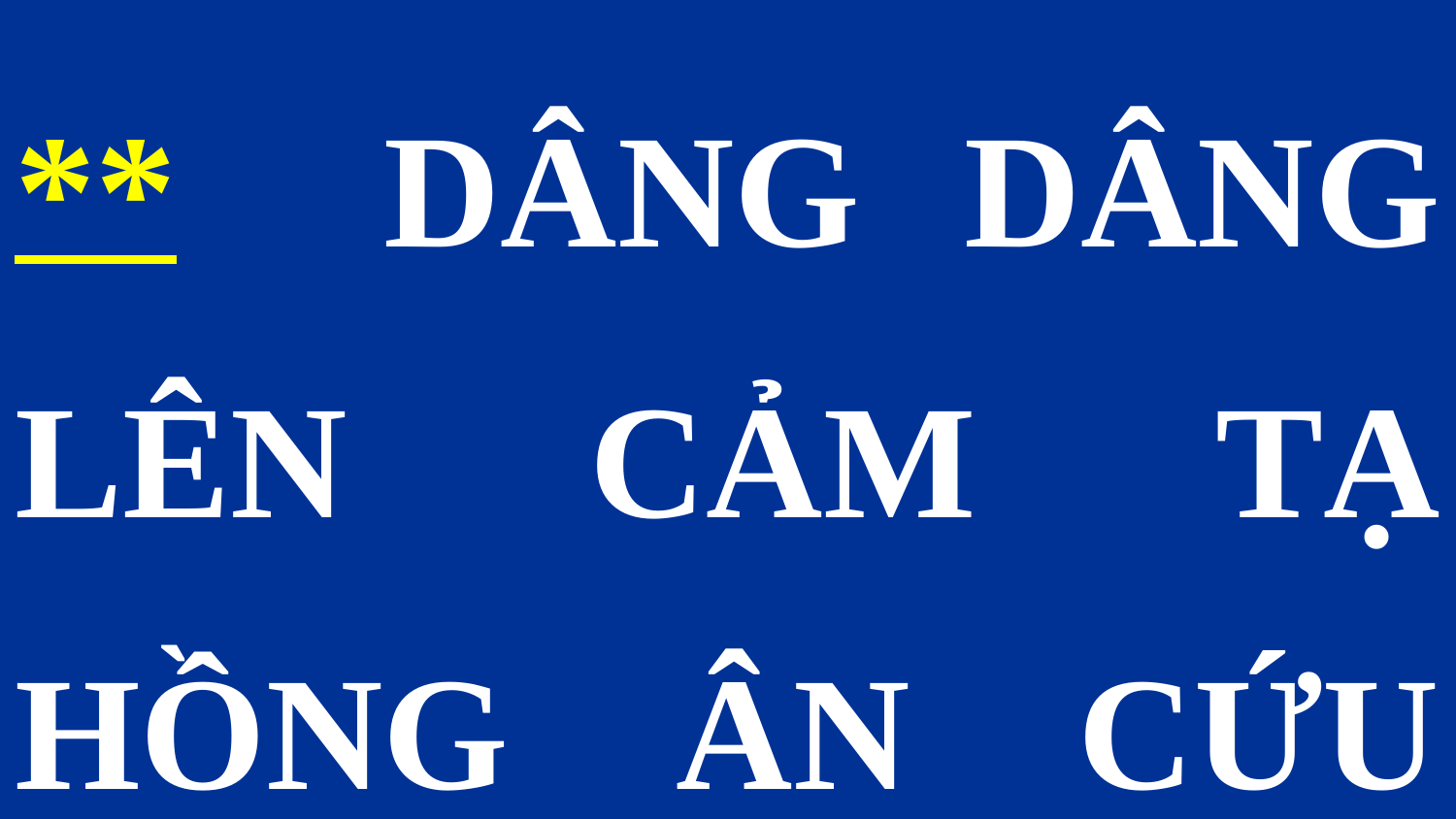

**  DÂNG DÂNG LÊN CẢM TẠ HỒNG ÂN CỨU RỖI